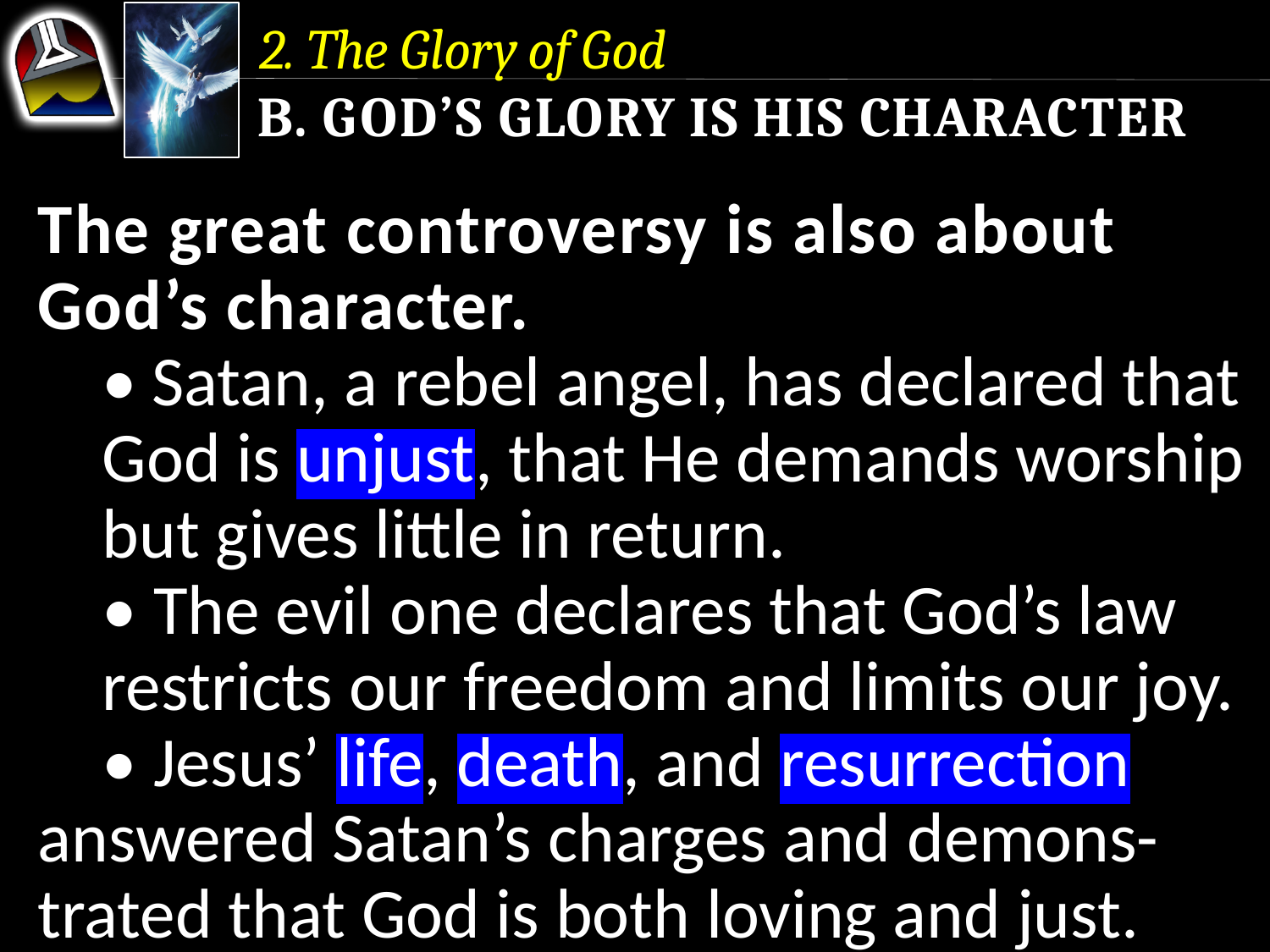

2. The Glory of God
b. God’s Glory is His Character
The great controversy is also about God’s character.
	• Satan, a rebel angel, has declared that 	God is unjust, that He demands worship 	but gives little in return.
	• The evil one declares that God’s law 	restricts our freedom and limits our joy.
	• Jesus’ life, death, and resurrection 	answered Satan’s charges and demons-	trated that God is both loving and just.